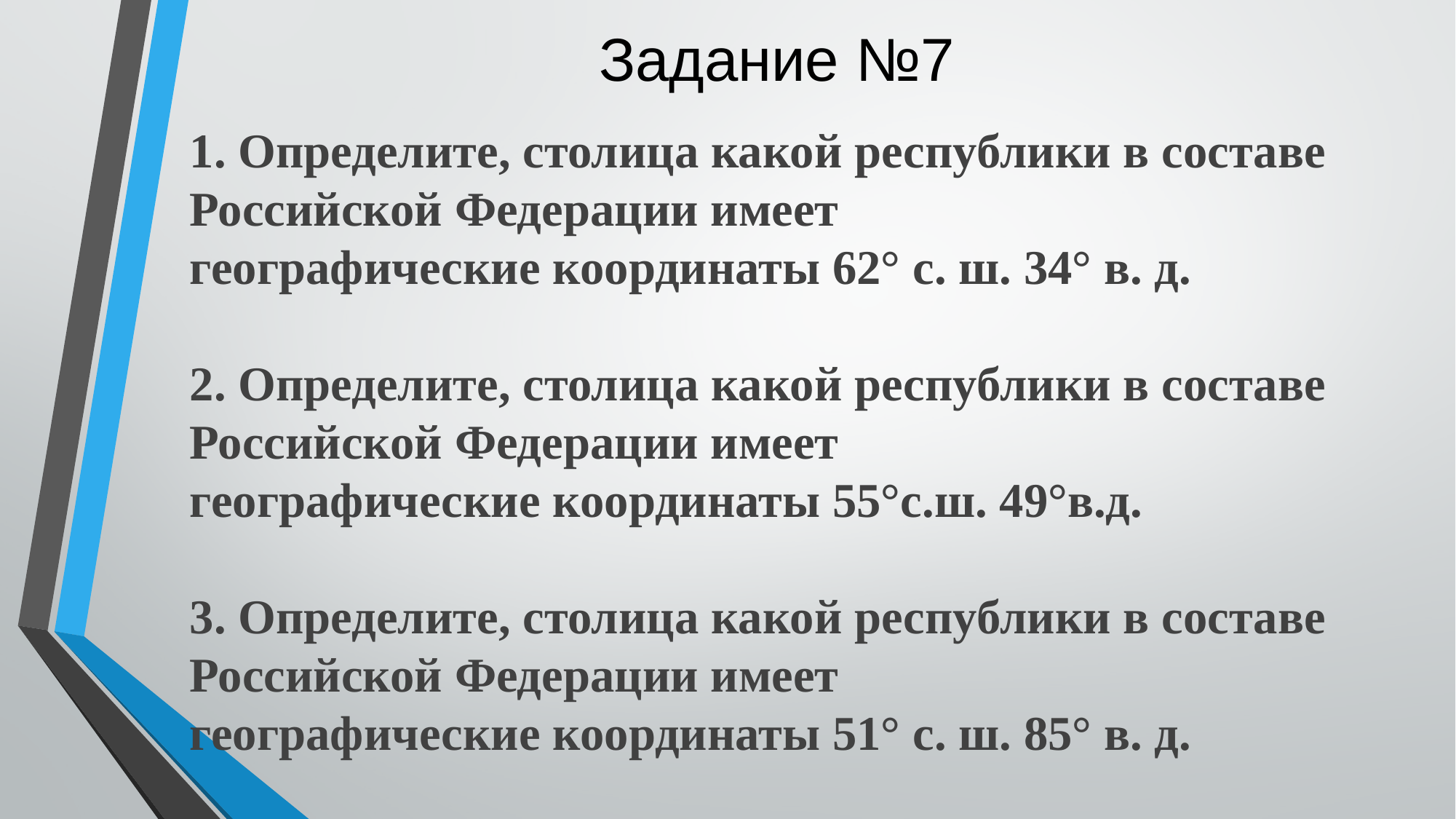

# Задание №7
1. Определите, столица какой республики в составе Российской Федерации имеет
географические координаты 62° с. ш. 34° в. д.

2. Определите, столица какой республики в составе Российской Федерации имеет
географические координаты 55°с.ш. 49°в.д.

3. Определите, столица какой республики в составе Российской Федерации имеет
географические координаты 51° с. ш. 85° в. д.